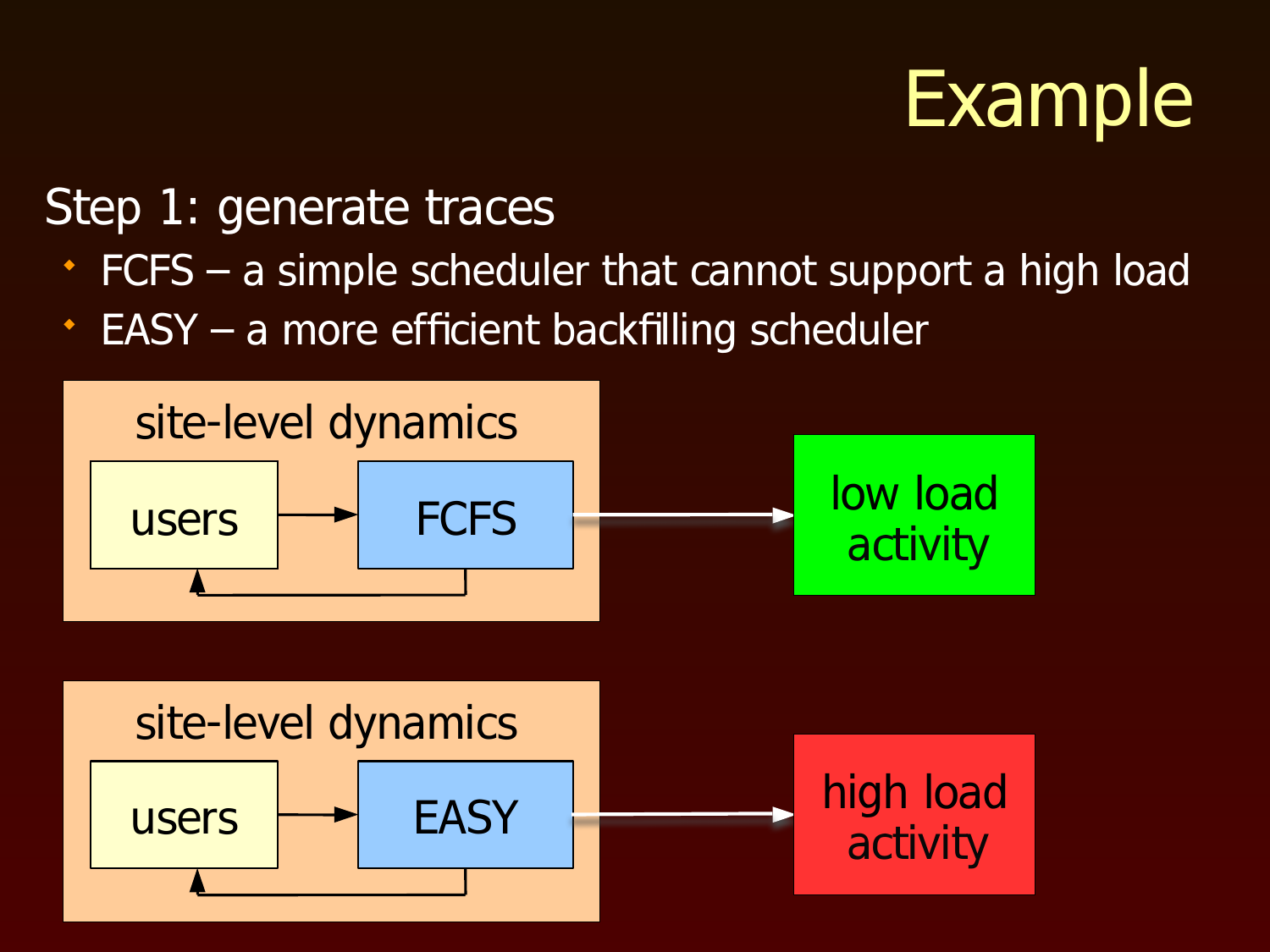

# Example
Step 1: generate traces
FCFS – a simple scheduler that cannot support a high load
EASY – a more efficient backfilling scheduler

site-level dynamics

low load
users
FCFS

activity

site-level dynamics

high load
users
EASY

activity